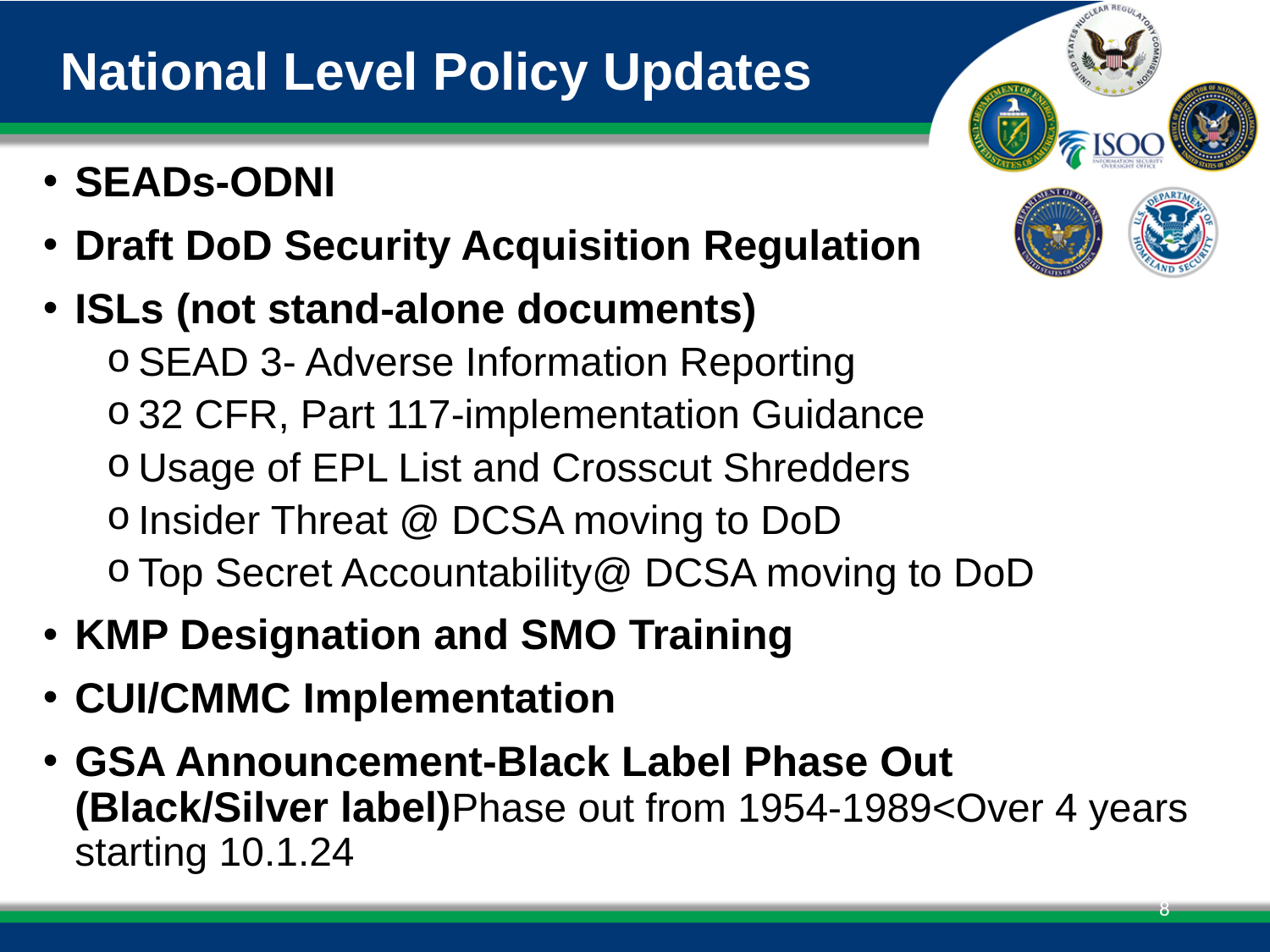

# National Level Policy Updates
SEADs-ODNI
Draft DoD Security Acquisition Regulation
ISLs (not stand-alone documents)
SEAD 3- Adverse Information Reporting
32 CFR, Part 117-implementation Guidance
Usage of EPL List and Crosscut Shredders
Insider Threat @ DCSA moving to DoD
Top Secret Accountability@ DCSA moving to DoD
KMP Designation and SMO Training
CUI/CMMC Implementation
GSA Announcement-Black Label Phase Out (Black/Silver label)Phase out from 1954-1989<Over 4 years starting 10.1.24

8